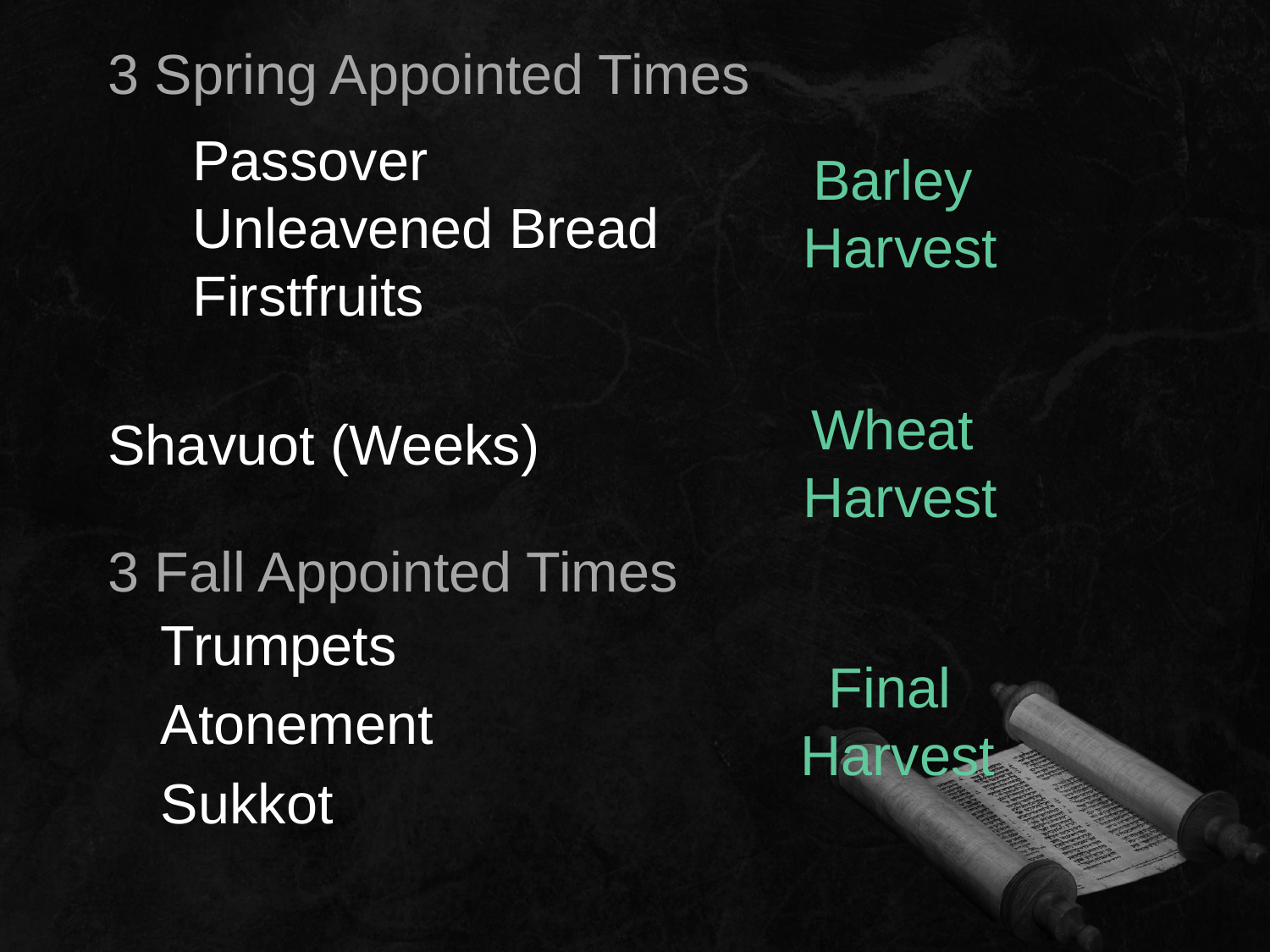

3 Spring Appointed Times
Passover
Unleavened Bread
Firstfruits
Barley
Harvest
Wheat
Harvest
Shavuot (Weeks)
3 Fall Appointed Times
Trumpets
Atonement
Sukkot

Final
Harvest